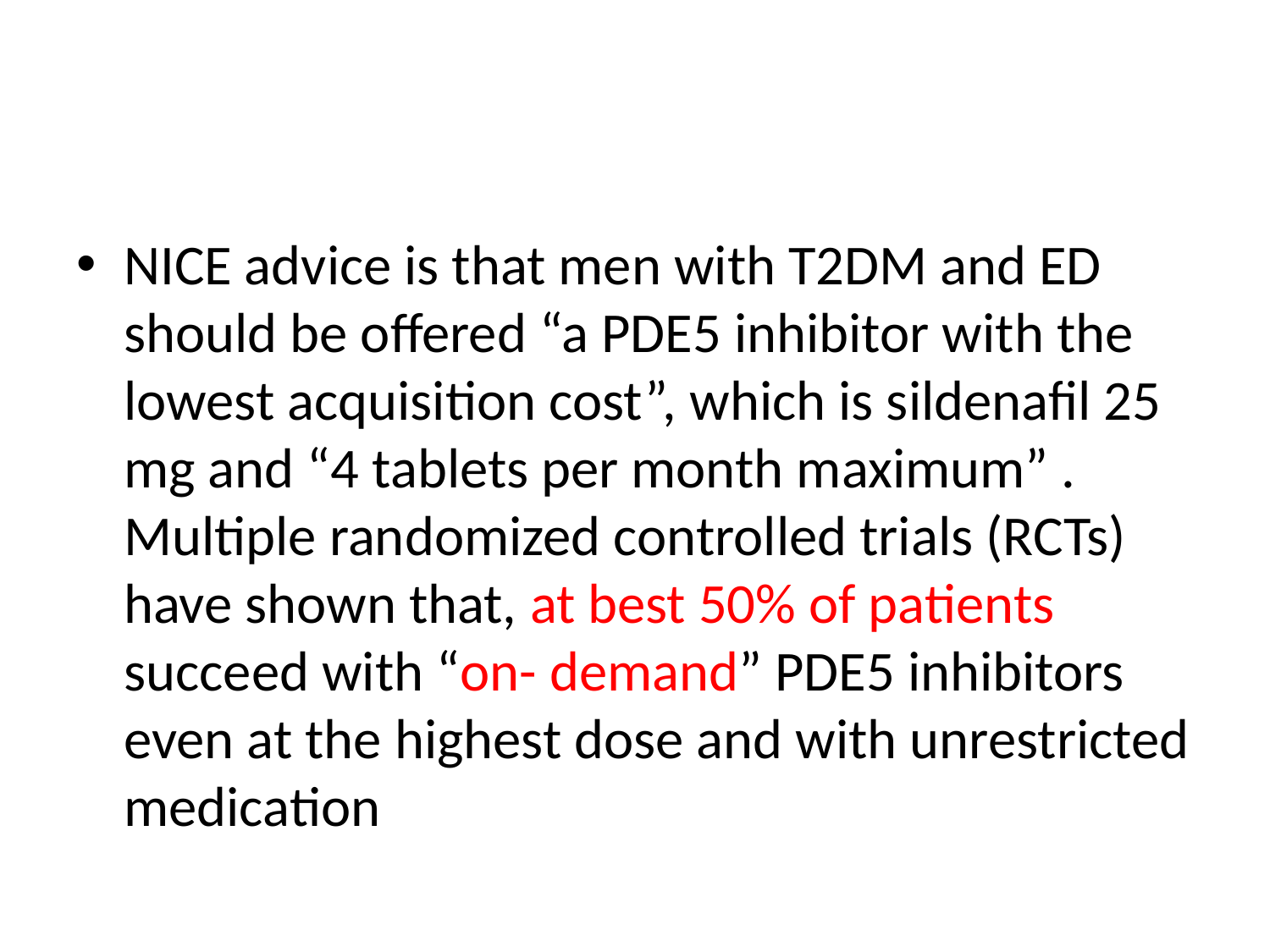

#
NICE advice is that men with T2DM and ED should be offered “a PDE5 inhibitor with the lowest acquisition cost”, which is sildenafil 25 mg and “4 tablets per month maximum” . Multiple randomized controlled trials (RCTs) have shown that, at best 50% of patients succeed with “on- demand” PDE5 inhibitors even at the highest dose and with unrestricted medication